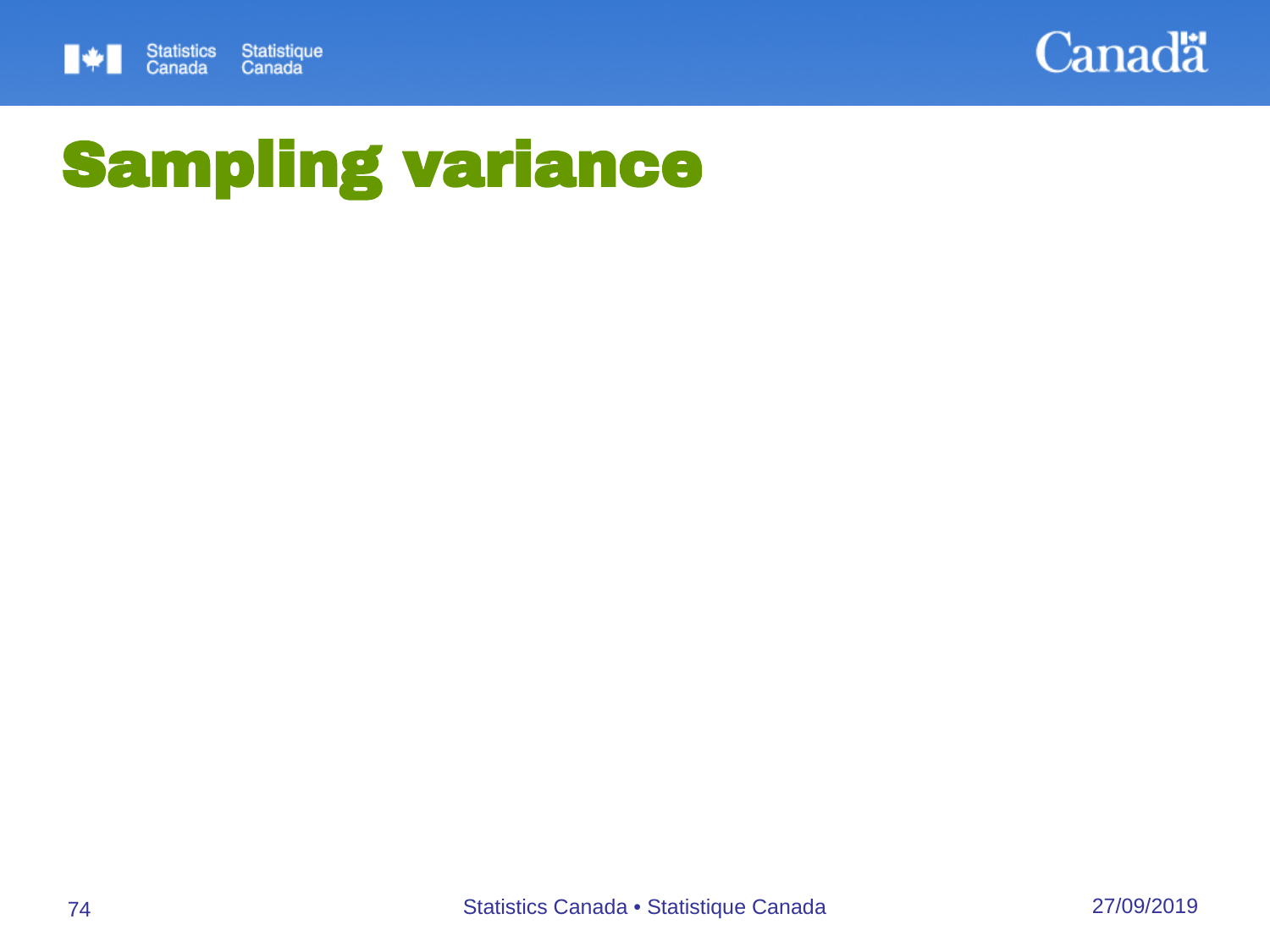

# Sampling variance
True variance depends on
deviations between the survey estimate and the true value, squared
and averaged over all possible estimates

Estimated variance depends on
deviations between individual observed values and their average
squared and divided by a fixed number
27/09/2019
Statistics Canada • Statistique Canada
74